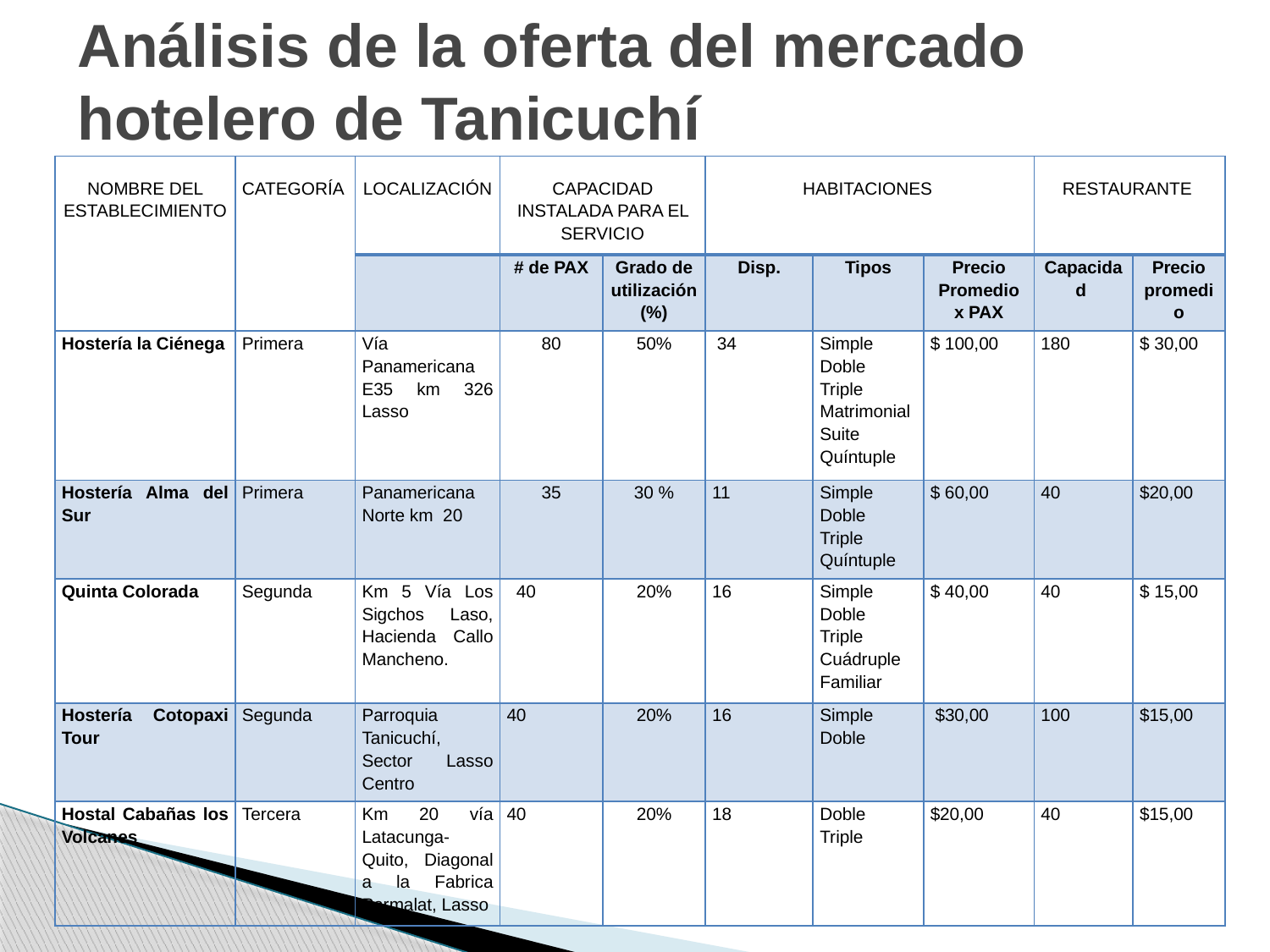

# Análisis de la oferta del mercado hotelero de Tanicuchí
| NOMBRE DEL ESTABLECIMIENTO | CATEGORÍA | LOCALIZACIÓN | CAPACIDAD INSTALADA PARA EL SERVICIO |  | HABITACIONES |  |  | RESTAURANTE |  |
| --- | --- | --- | --- | --- | --- | --- | --- | --- | --- |
|  |  |  | # de PAX | Grado de utilización (%) | Disp. | Tipos | Precio Promedio x PAX | Capacidad | Precio promedio |
| Hostería la Ciénega | Primera | Vía Panamericana E35 km 326 Lasso | 80 | 50% | 34 | Simple Doble Triple Matrimonial Suite Quíntuple | $ 100,00 | 180 | $ 30,00 |
| Hostería Alma del Sur | Primera | Panamericana Norte km 20 | 35 | 30 % | 11 | Simple Doble Triple Quíntuple | $ 60,00 | 40 | $20,00 |
| Quinta Colorada | Segunda | Km 5 Vía Los Sigchos Laso, Hacienda Callo Mancheno. | 40 | 20% | 16 | Simple Doble Triple Cuádruple Familiar | $ 40,00 | 40 | $ 15,00 |
| Hostería Cotopaxi Tour | Segunda | Parroquia Tanicuchí, Sector Lasso Centro | 40 | 20% | 16 | Simple Doble | $30,00 | 100 | $15,00 |
| Hostal Cabañas los Volcanes | Tercera | Km 20 vía Latacunga-Quito, Diagonal a la Fabrica Parmalat, Lasso | 40 | 20% | 18 | Doble Triple | $20,00 | 40 | $15,00 |